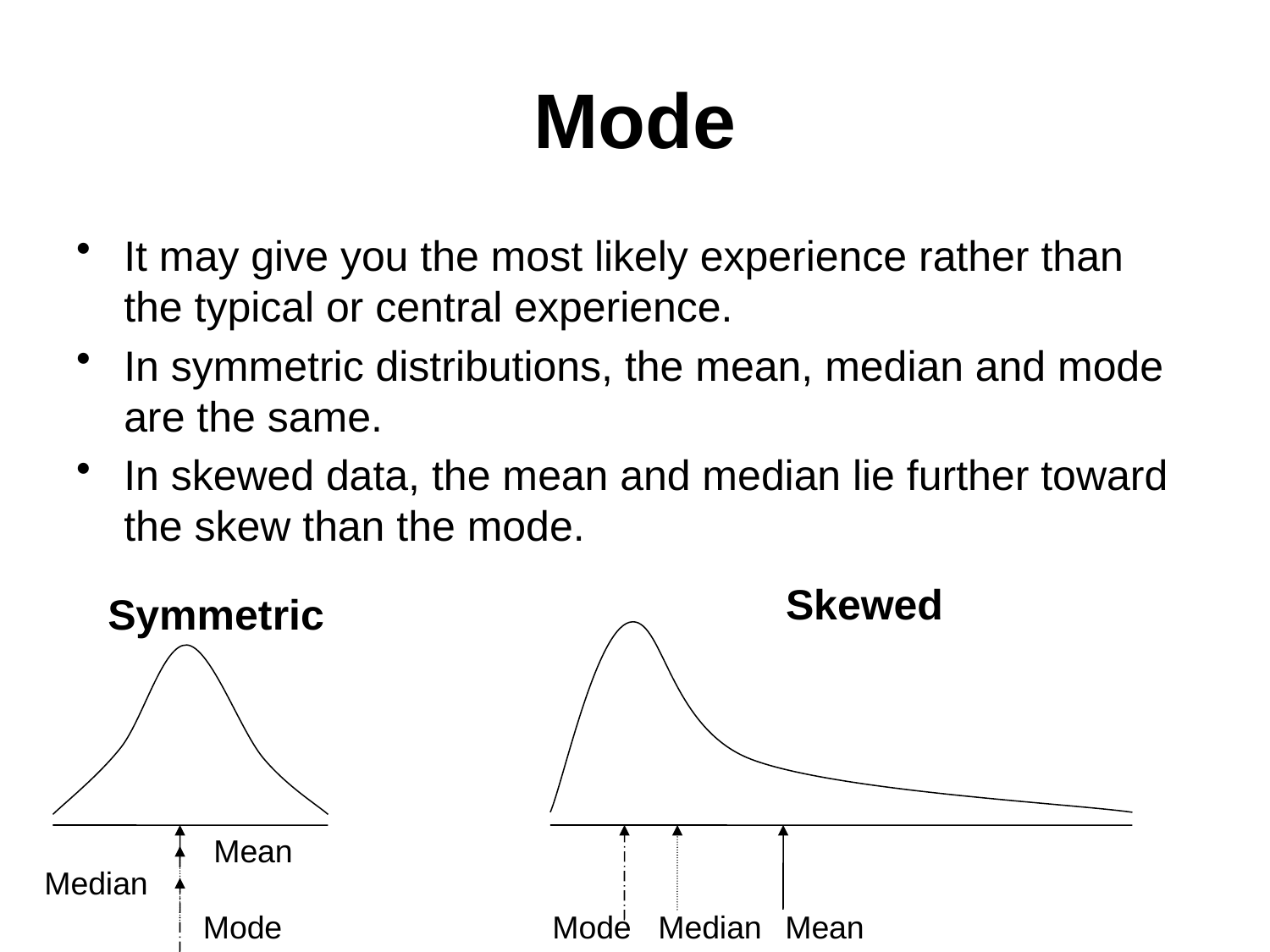

# Mode
It may give you the most likely experience rather than the typical or central experience.
In symmetric distributions, the mean, median and mode are the same.
In skewed data, the mean and median lie further toward the skew than the mode.

Skewed
Symmetric

Mean

Median

Mode
Mode
Median
Mean